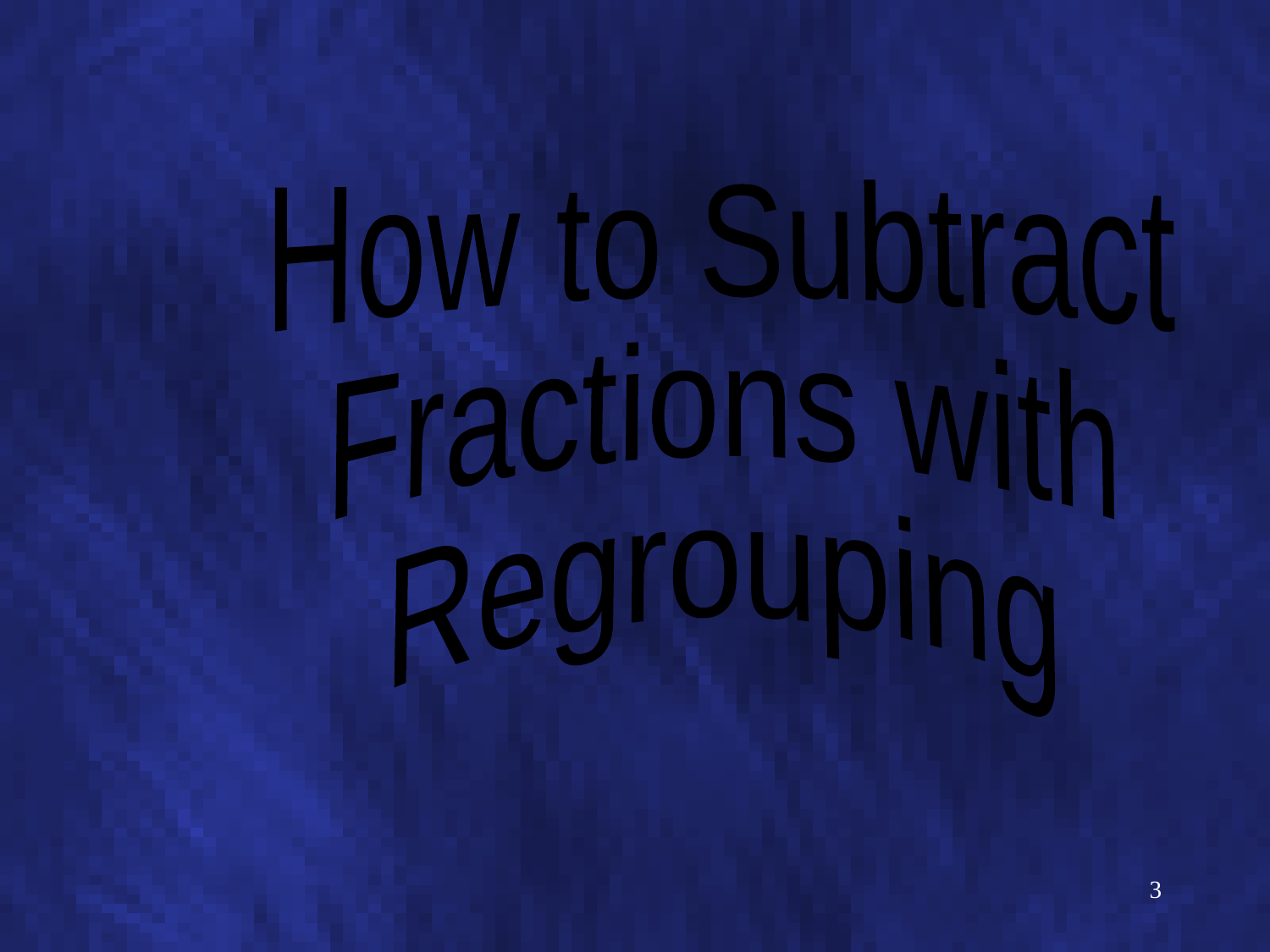

How to Subtract
Fractions with
Regrouping
3